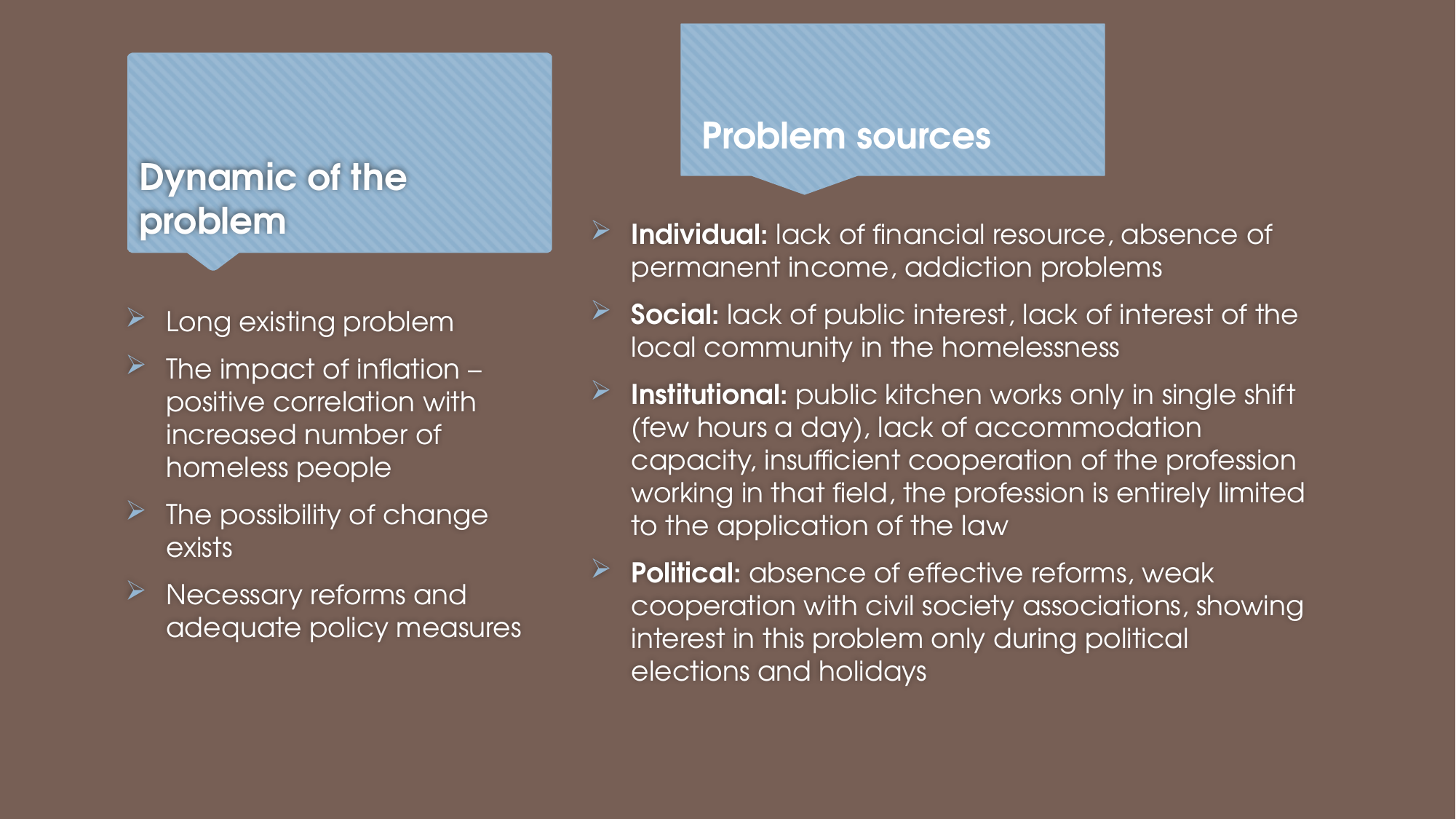

# Dynamic of the problem
Problem sources
Individual: lack of financial resource, absence of permanent income, addiction problems
Social: lack of public interest, lack of interest of the local community in the homelessness
Institutional: public kitchen works only in single shift (few hours a day), lack of accommodation capacity, insufficient cooperation of the profession working in that field, the profession is entirely limited to the application of the law
Political: absence of effective reforms, weak cooperation with civil society associations, showing interest in this problem only during political elections and holidays
Long existing problem
The impact of inflation – positive correlation with increased number of homeless people
The possibility of change exists
Necessary reforms and adequate policy measures